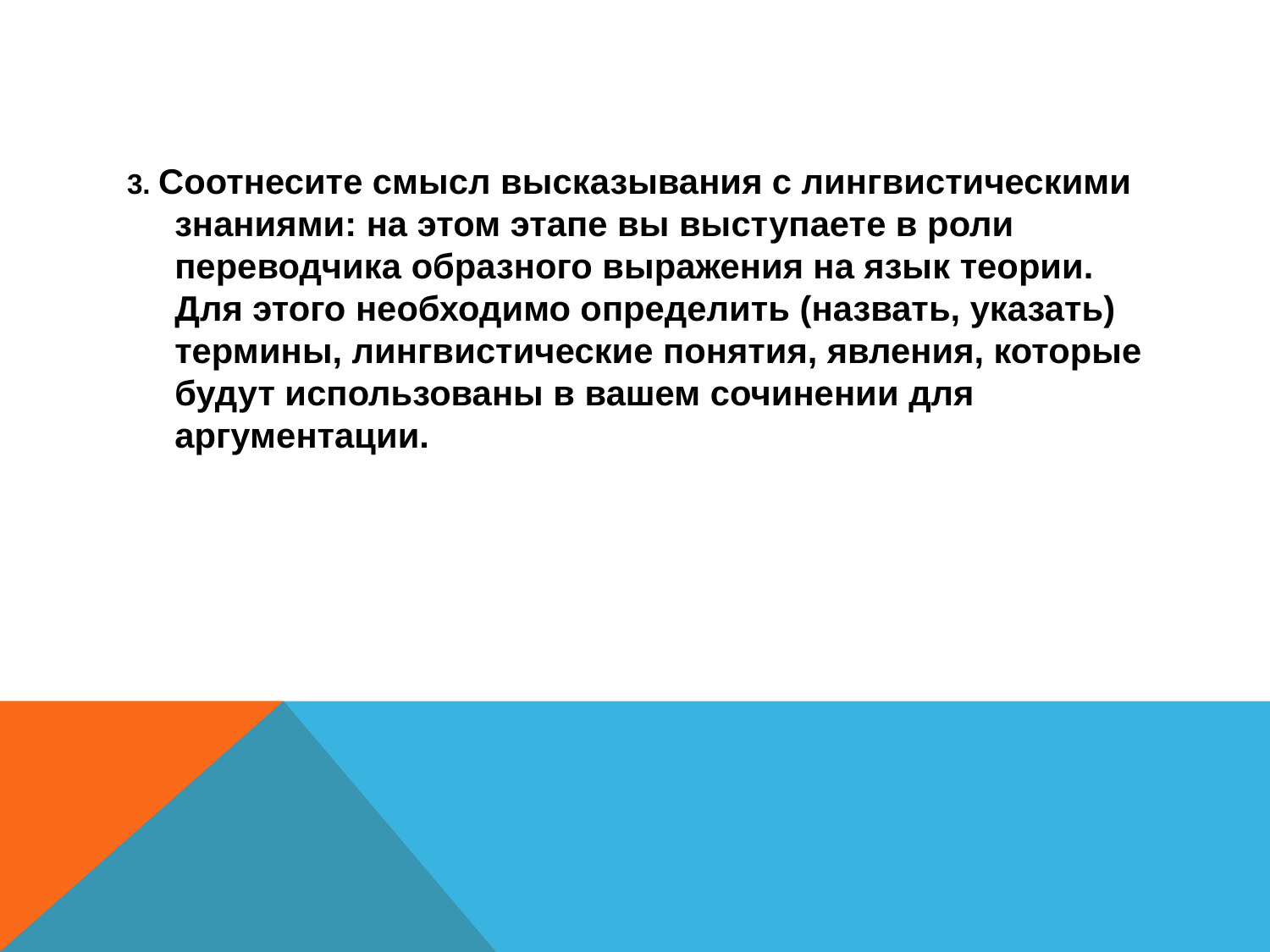

#
3. Соотнесите смысл высказывания с лингвистическими знаниями: на этом этапе вы выступаете в роли переводчика образного выражения на язык теории. Для этого необходимо определить (назвать, указать) термины, лингвистические понятия, явления, которые будут использованы в вашем сочинении для аргументации.